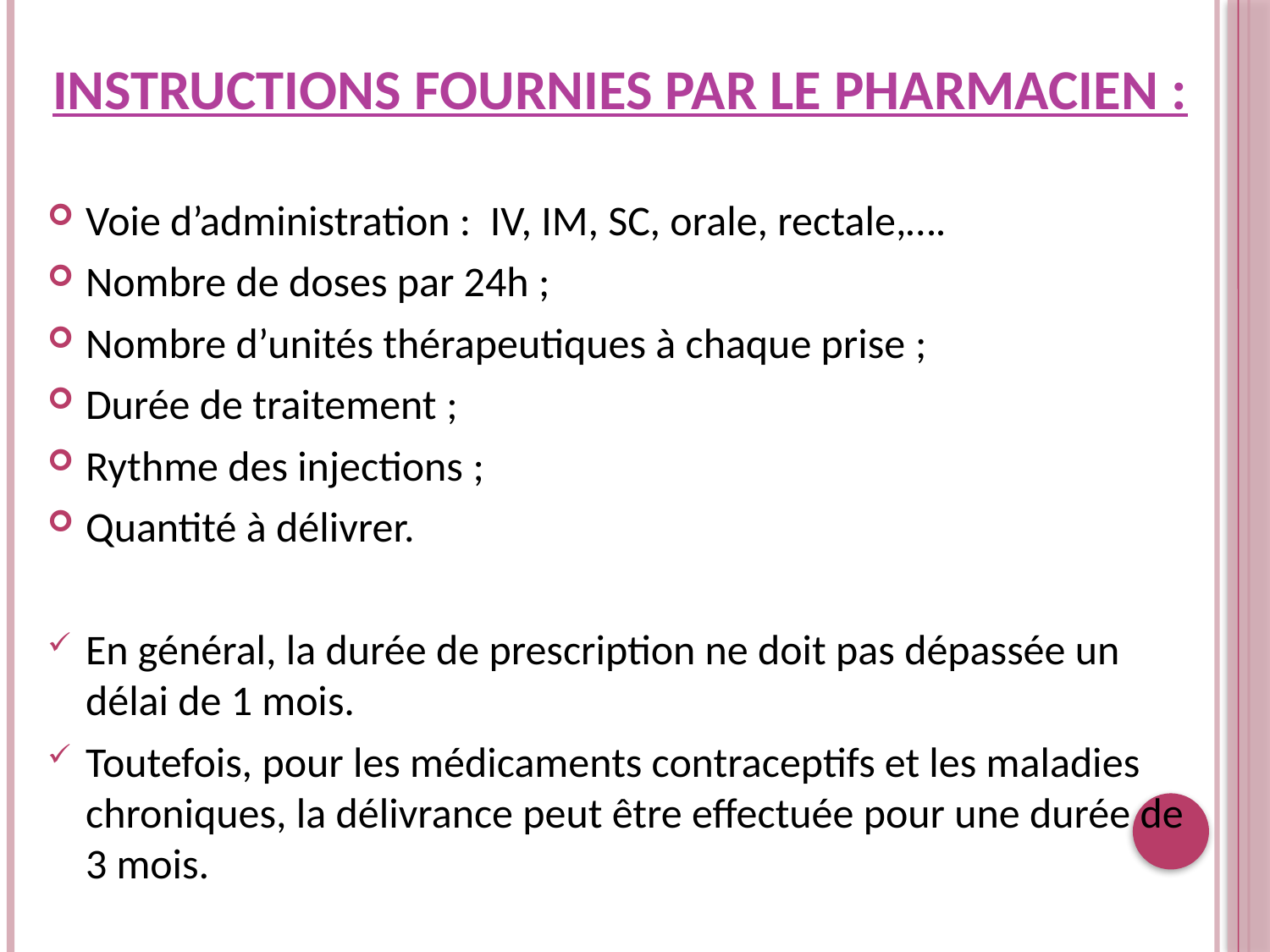

INSTRUCTIONS FOURNIES PAR LE PHARMACIEN :

Voie d’administration :  IV, IM, SC, orale, rectale,….
Nombre de doses par 24h ;
Nombre d’unités thérapeutiques à chaque prise ;
Durée de traitement ;
Rythme des injections ;
Quantité à délivrer.

En général, la durée de prescription ne doit pas dépassée un délai de 1 mois.
Toutefois, pour les médicaments contraceptifs et les maladies chroniques, la délivrance peut être effectuée pour une durée de 3 mois.